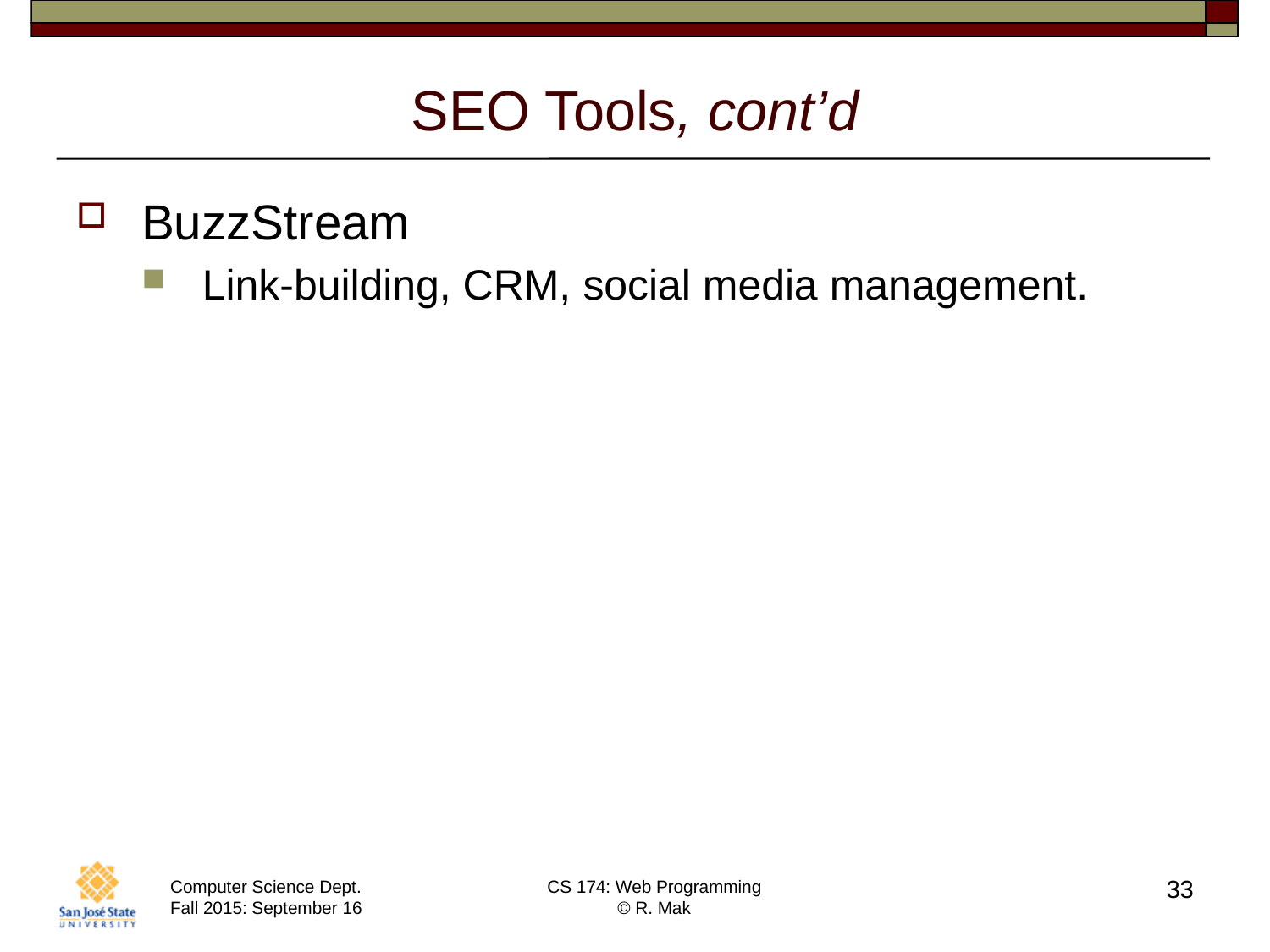

# SEO Tools, cont’d
BuzzStream
Link-building, CRM, social media management.

33